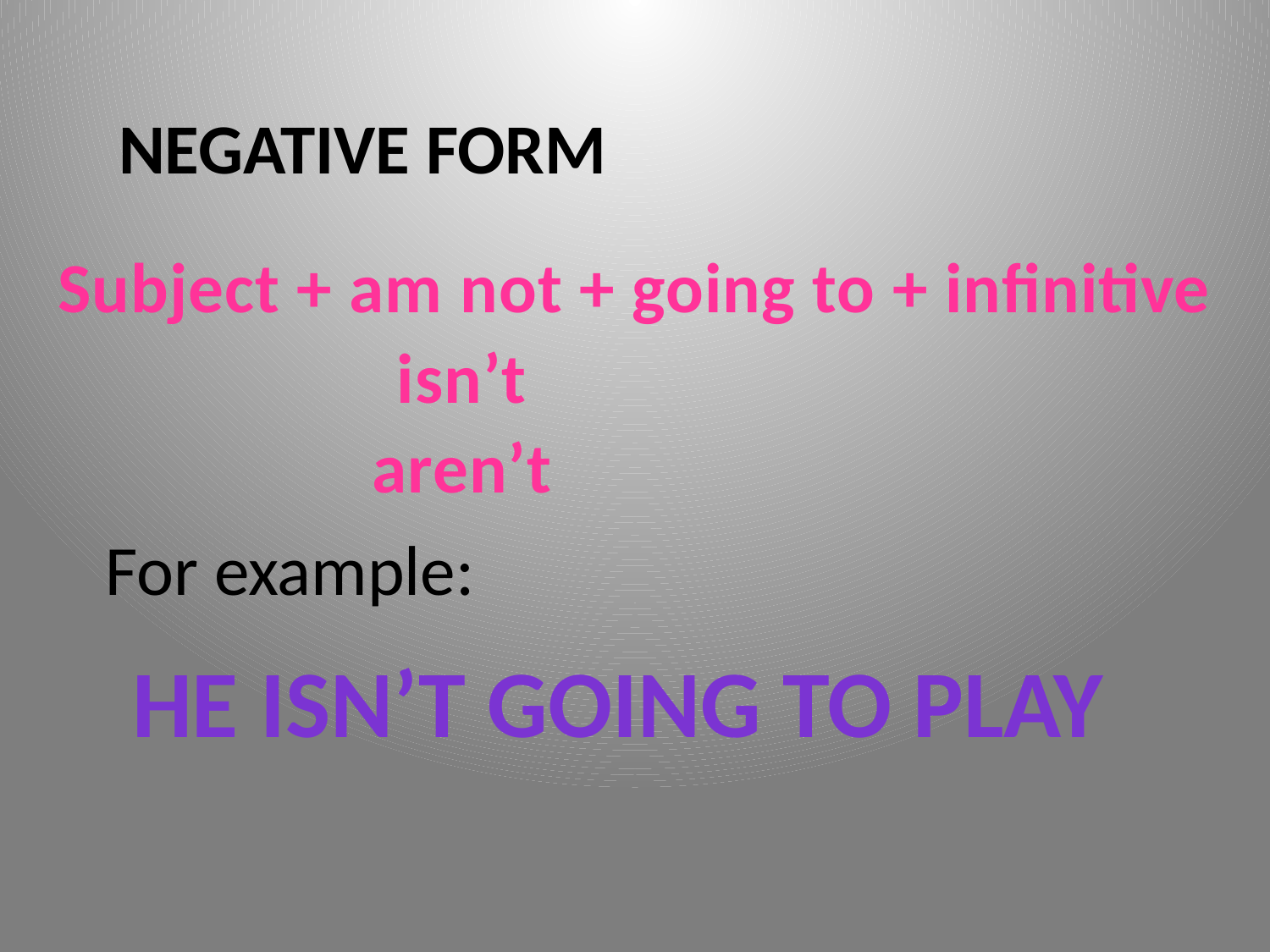

Negative form
Subject + am not + going to + infinitive
isn’t
aren’t
# For example:
He isn’t going to play